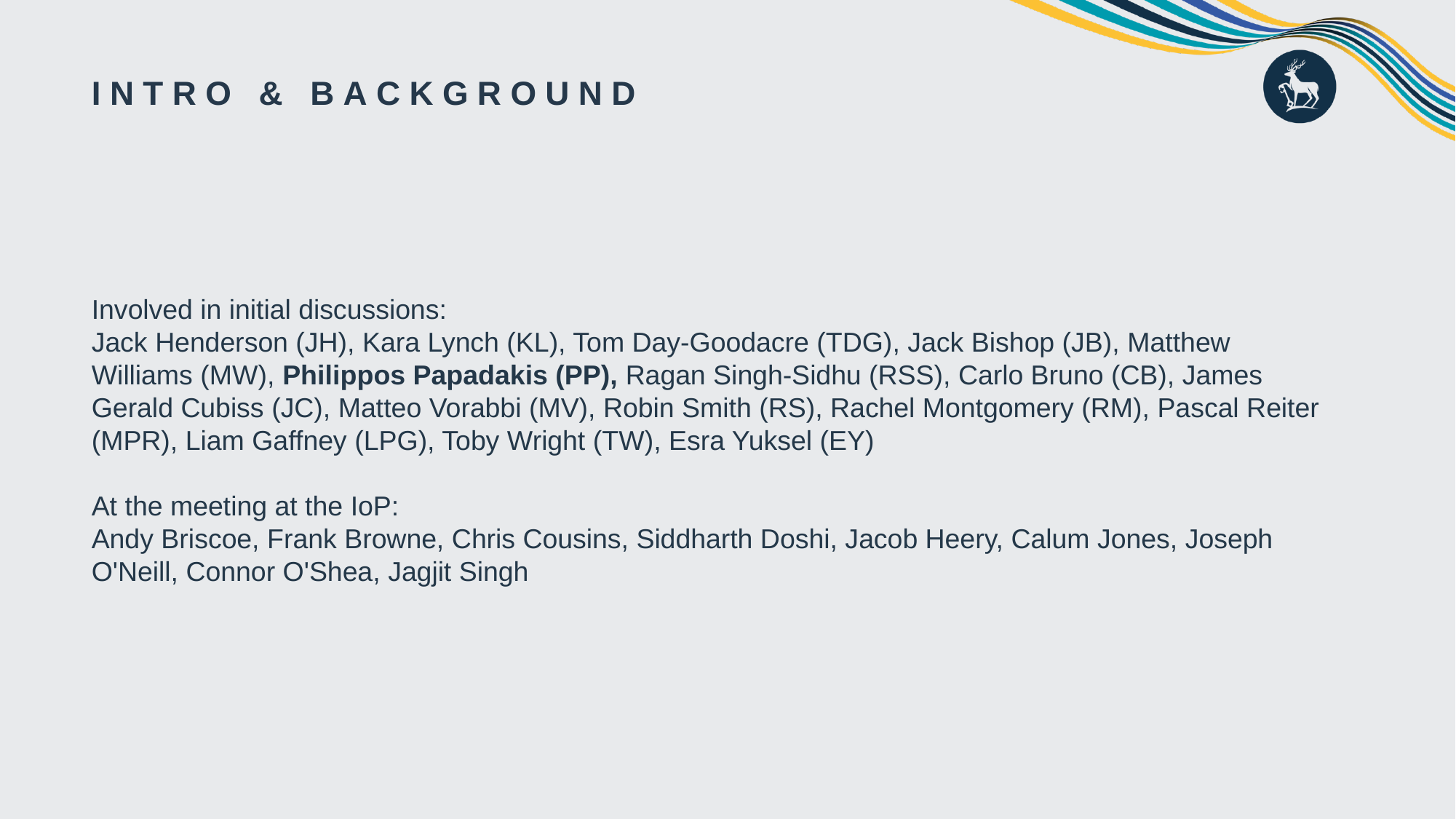

# Intro & background
Involved in initial discussions:
Jack Henderson (JH), Kara Lynch (KL), Tom Day-Goodacre (TDG), Jack Bishop (JB), Matthew Williams (MW), Philippos Papadakis (PP), Ragan Singh-Sidhu (RSS), Carlo Bruno (CB), James Gerald Cubiss (JC), Matteo Vorabbi (MV), Robin Smith (RS), Rachel Montgomery (RM), Pascal Reiter (MPR), Liam Gaffney (LPG), Toby Wright (TW), Esra Yuksel (EY)

At the meeting at the IoP:
Andy Briscoe, Frank Browne, Chris Cousins, Siddharth Doshi, Jacob Heery, Calum Jones, Joseph O'Neill, Connor O'Shea, Jagjit Singh